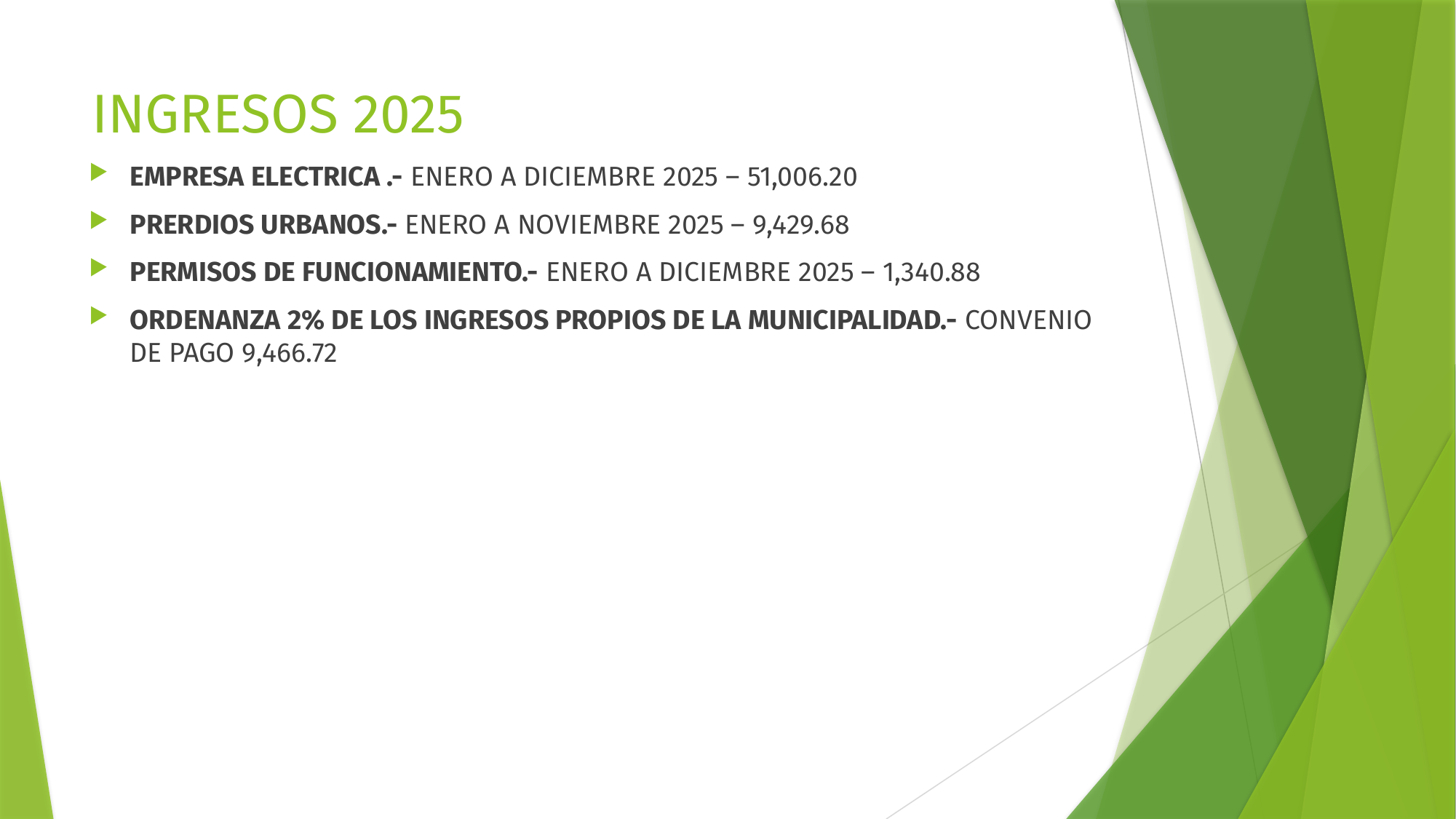

# INGRESOS 2025
EMPRESA ELECTRICA .- ENERO A DICIEMBRE 2025 – 51,006.20
PRERDIOS URBANOS.- ENERO A NOVIEMBRE 2025 – 9,429.68
PERMISOS DE FUNCIONAMIENTO.- ENERO A DICIEMBRE 2025 – 1,340.88
ORDENANZA 2% DE LOS INGRESOS PROPIOS DE LA MUNICIPALIDAD.- CONVENIO DE PAGO 9,466.72